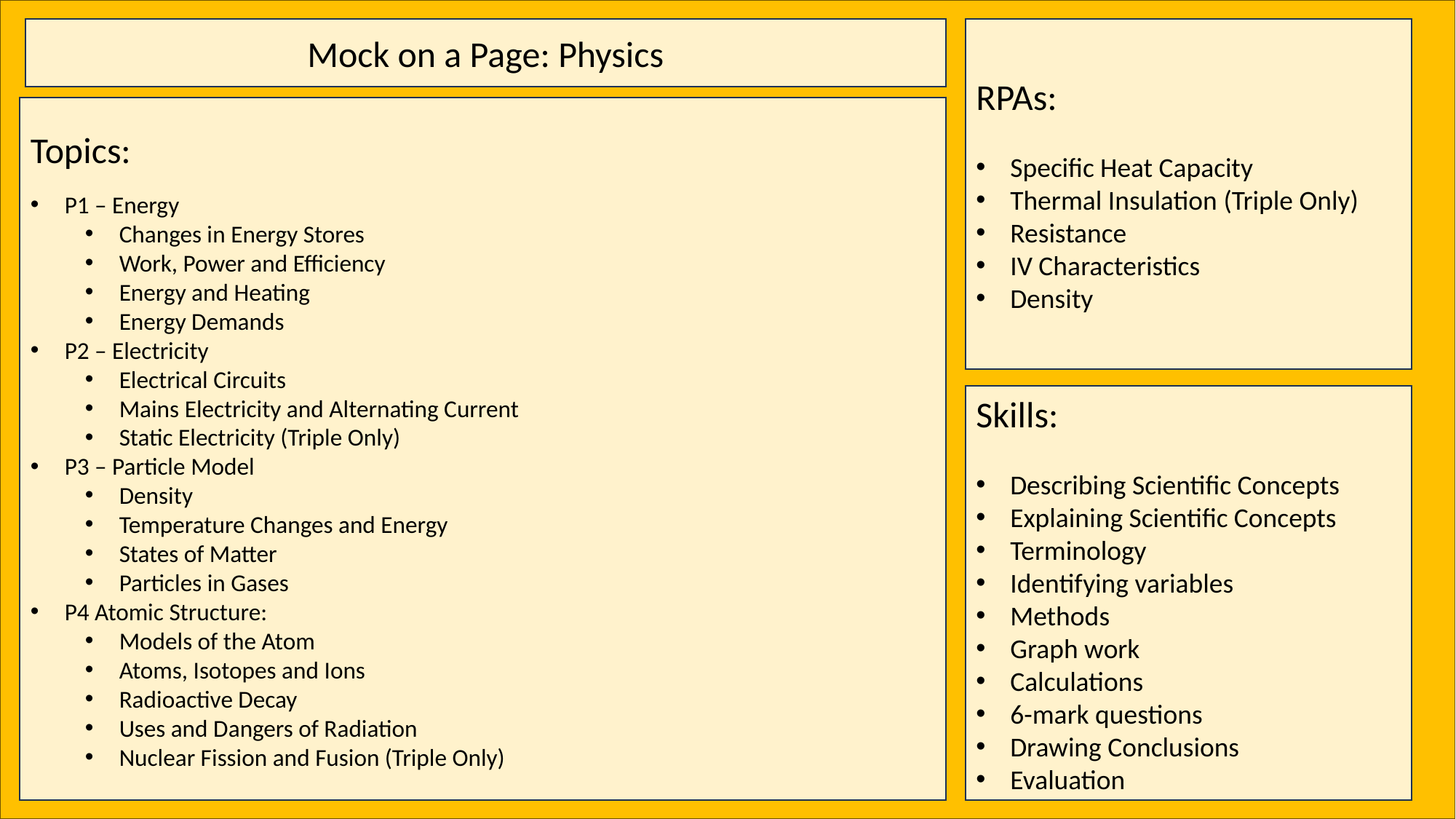

Mock on a Page: Physics
RPAs:

Specific Heat Capacity
Thermal Insulation (Triple Only)
Resistance
IV Characteristics
Density
Topics:

P1 – Energy
Changes in Energy Stores
Work, Power and Efficiency
Energy and Heating
Energy Demands
P2 – Electricity
Electrical Circuits
Mains Electricity and Alternating Current
Static Electricity (Triple Only)
P3 – Particle Model
Density
Temperature Changes and Energy
States of Matter
Particles in Gases
P4 Atomic Structure:
Models of the Atom
Atoms, Isotopes and Ions
Radioactive Decay
Uses and Dangers of Radiation
Nuclear Fission and Fusion (Triple Only)
Skills:

Describing Scientific Concepts
Explaining Scientific Concepts
Terminology
Identifying variables
Methods
Graph work
Calculations
6-mark questions
Drawing Conclusions
Evaluation